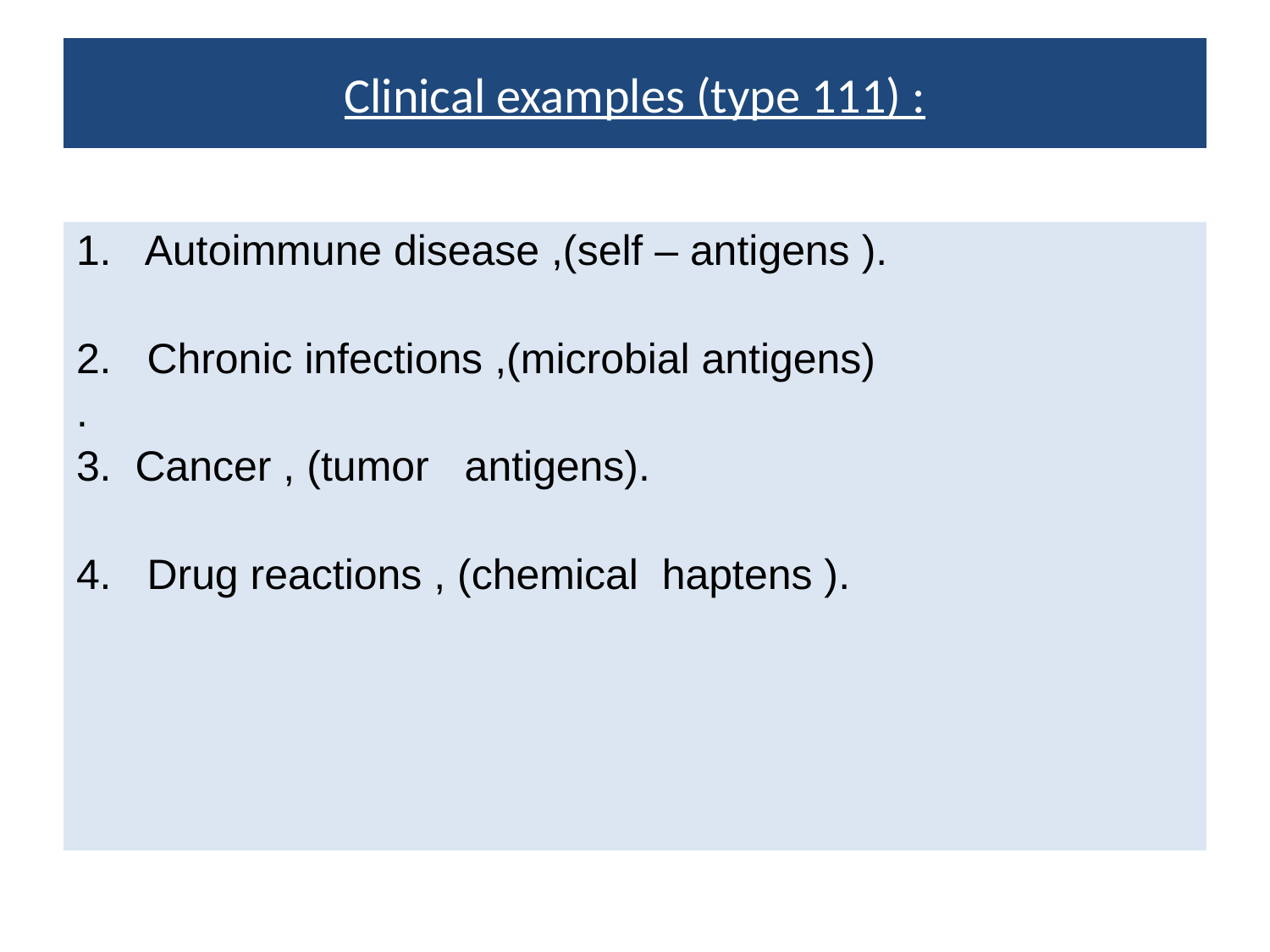

# Clinical examples (type 111) :
1.   Autoimmune disease ,(self – antigens ).

2.   Chronic infections ,(microbial antigens)
.
3.  Cancer , (tumor   antigens).

4.   Drug reactions , (chemical  haptens ).